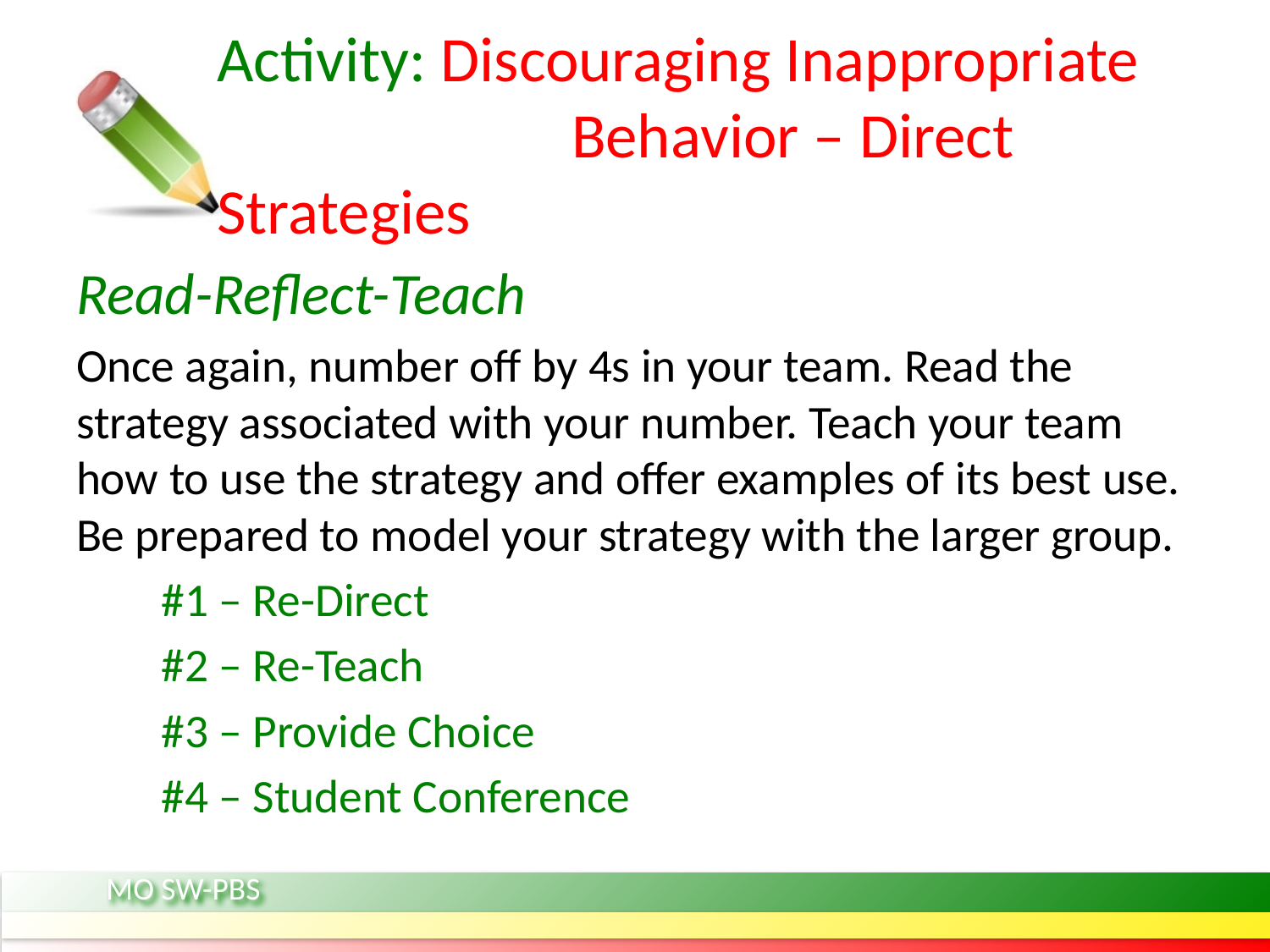

# Activity: Discouraging Inappropriate  		       Behavior – Direct Strategies
Read-Reflect-Teach
Once again, number off by 4s in your team. Read the strategy associated with your number. Teach your team how to use the strategy and offer examples of its best use. Be prepared to model your strategy with the larger group.
#1 – Re-Direct
#2 – Re-Teach
#3 – Provide Choice
#4 – Student Conference